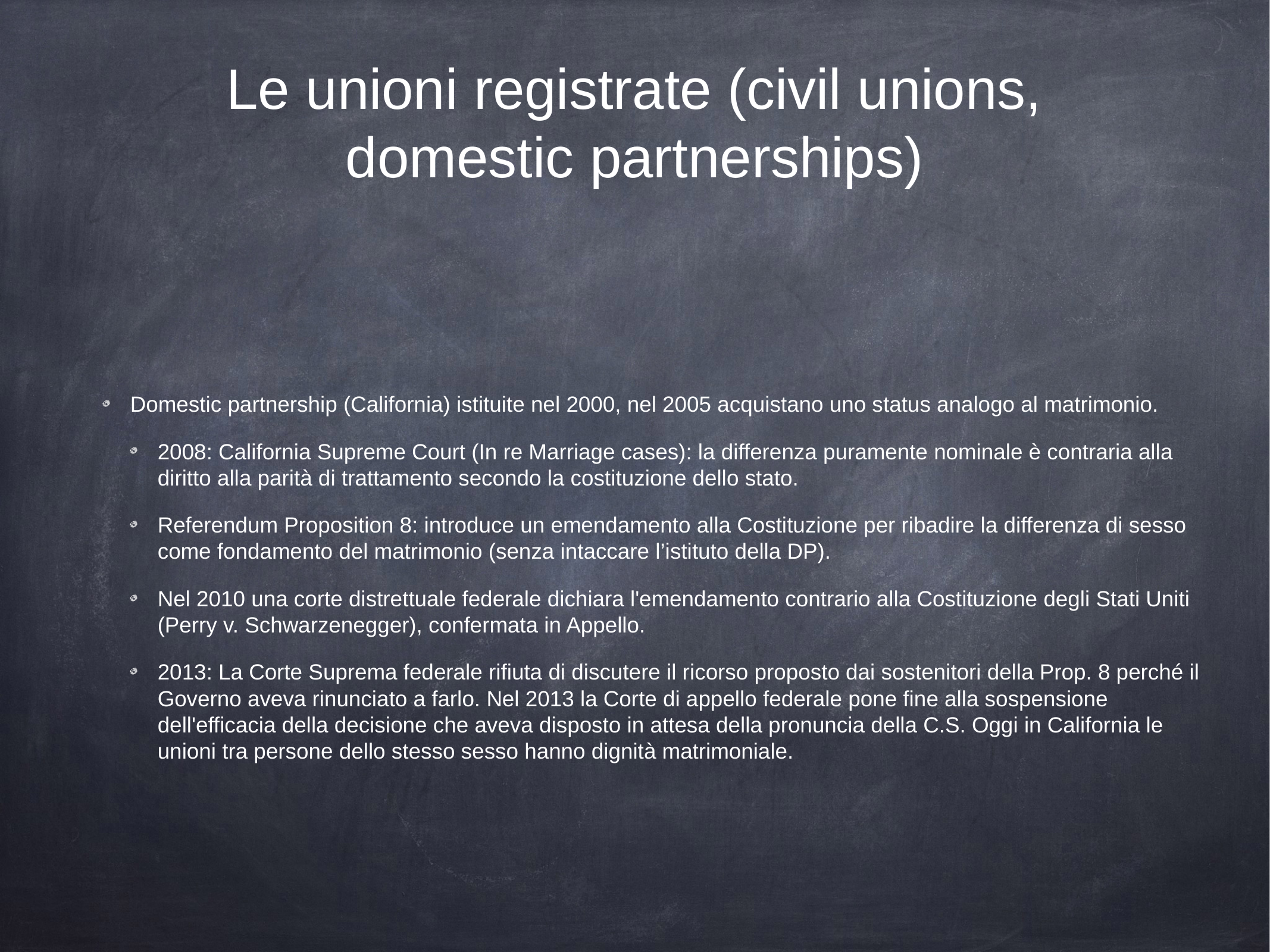

# Le unioni registrate (civil unions, domestic partnerships)
Domestic partnership (California) istituite nel 2000, nel 2005 acquistano uno status analogo al matrimonio.
2008: California Supreme Court (In re Marriage cases): la differenza puramente nominale è contraria alla diritto alla parità di trattamento secondo la costituzione dello stato.
Referendum Proposition 8: introduce un emendamento alla Costituzione per ribadire la differenza di sesso come fondamento del matrimonio (senza intaccare l’istituto della DP).
Nel 2010 una corte distrettuale federale dichiara l'emendamento contrario alla Costituzione degli Stati Uniti (Perry v. Schwarzenegger), confermata in Appello.
2013: La Corte Suprema federale rifiuta di discutere il ricorso proposto dai sostenitori della Prop. 8 perché il Governo aveva rinunciato a farlo. Nel 2013 la Corte di appello federale pone fine alla sospensione dell'efficacia della decisione che aveva disposto in attesa della pronuncia della C.S. Oggi in California le unioni tra persone dello stesso sesso hanno dignità matrimoniale.